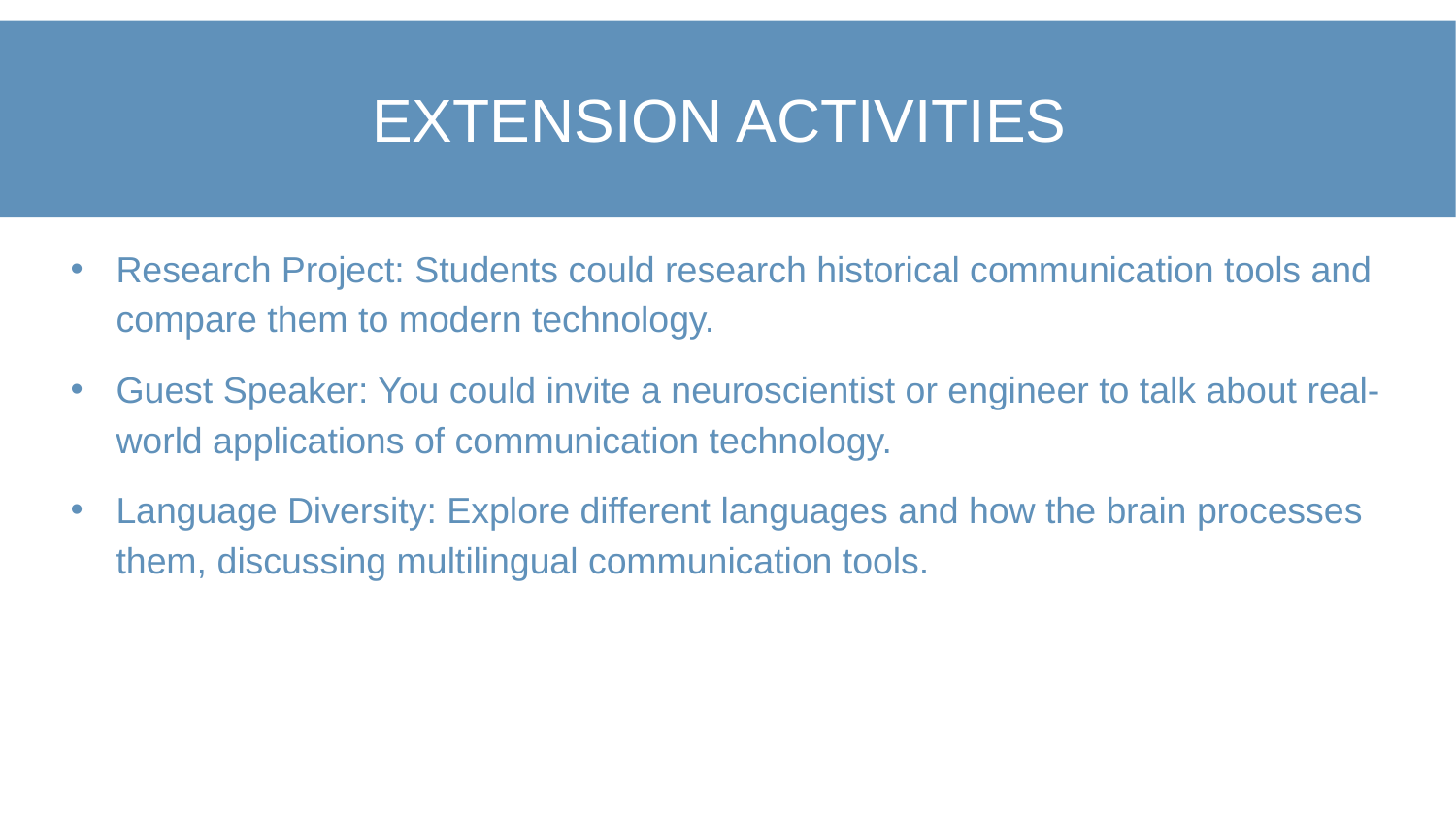

# Extension activities
Research Project: Students could research historical communication tools and compare them to modern technology.
Guest Speaker: You could invite a neuroscientist or engineer to talk about real-world applications of communication technology.
Language Diversity: Explore different languages and how the brain processes them, discussing multilingual communication tools.